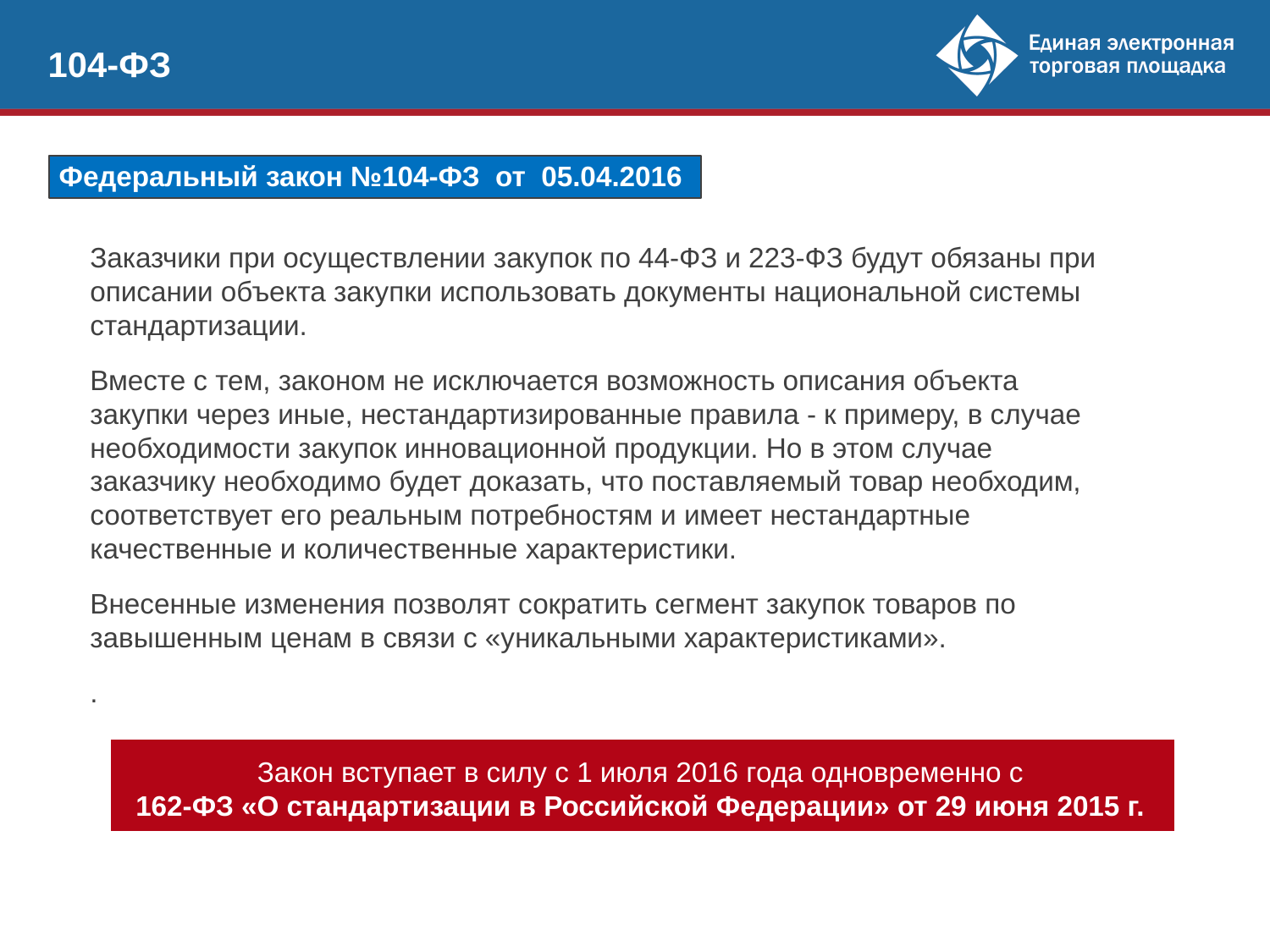

104-ФЗ
Федеральный закон №104-ФЗ  от  05.04.2016
Заказчики при осуществлении закупок по 44-ФЗ и 223-ФЗ будут обязаны при описании объекта закупки использовать документы национальной системы стандартизации.
Вместе с тем, законом не исключается возможность описания объекта закупки через иные, нестандартизированные правила - к примеру, в случае необходимости закупок инновационной продукции. Но в этом случае заказчику необходимо будет доказать, что поставляемый товар необходим, соответствует его реальным потребностям и имеет нестандартные качественные и количественные характеристики.
Внесенные изменения позволят сократить сегмент закупок товаров по завышенным ценам в связи с «уникальными характеристиками».
.
Закон вступает в силу с 1 июля 2016 года одновременно с
162-ФЗ «О стандартизации в Российской Федерации» от 29 июня 2015 г.